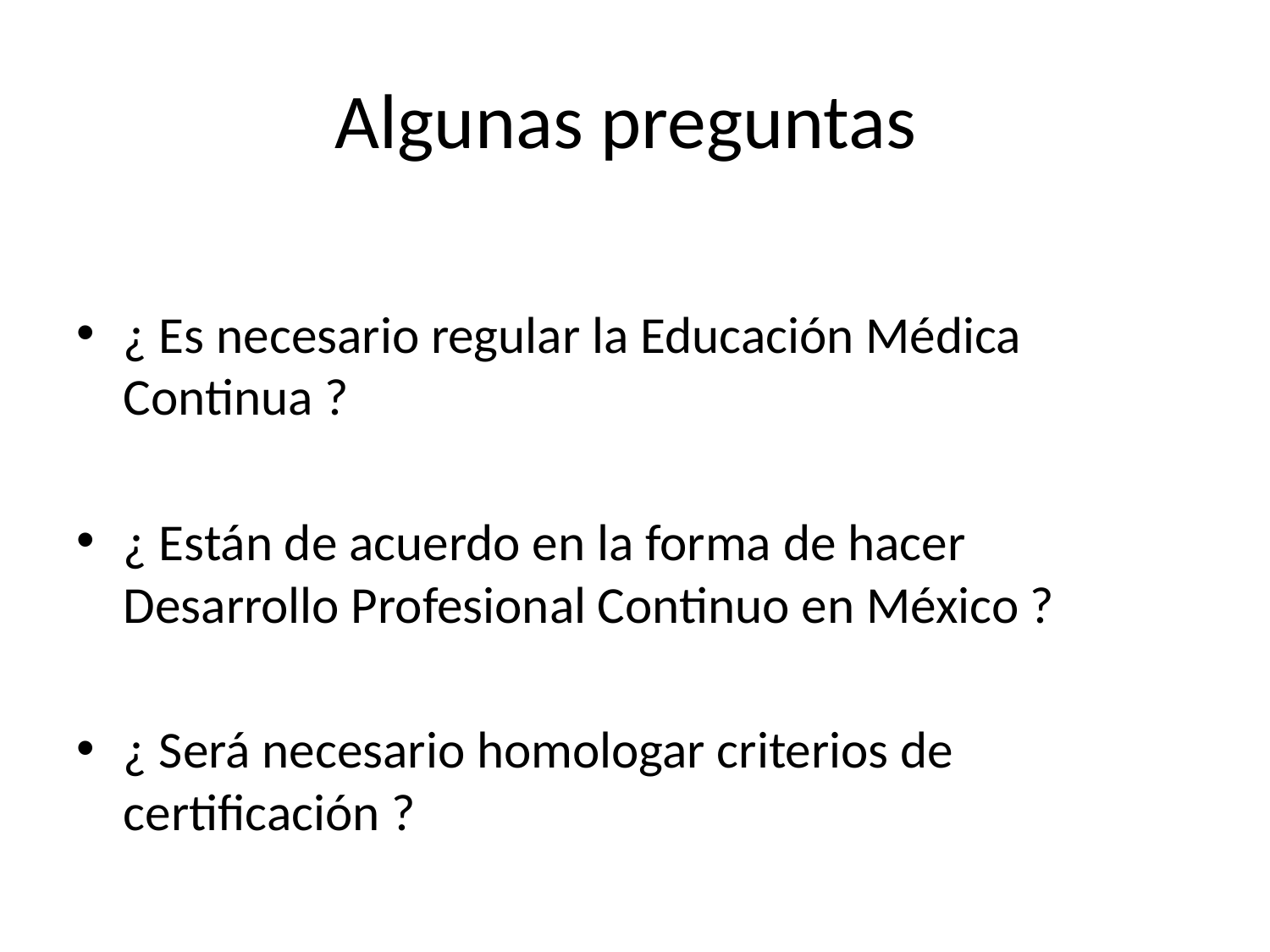

# Algunas preguntas

¿ Es necesario regular la Educación Médica Continua ?

¿ Están de acuerdo en la forma de hacer Desarrollo Profesional Continuo en México ?

¿ Será necesario homologar criterios de certificación ?